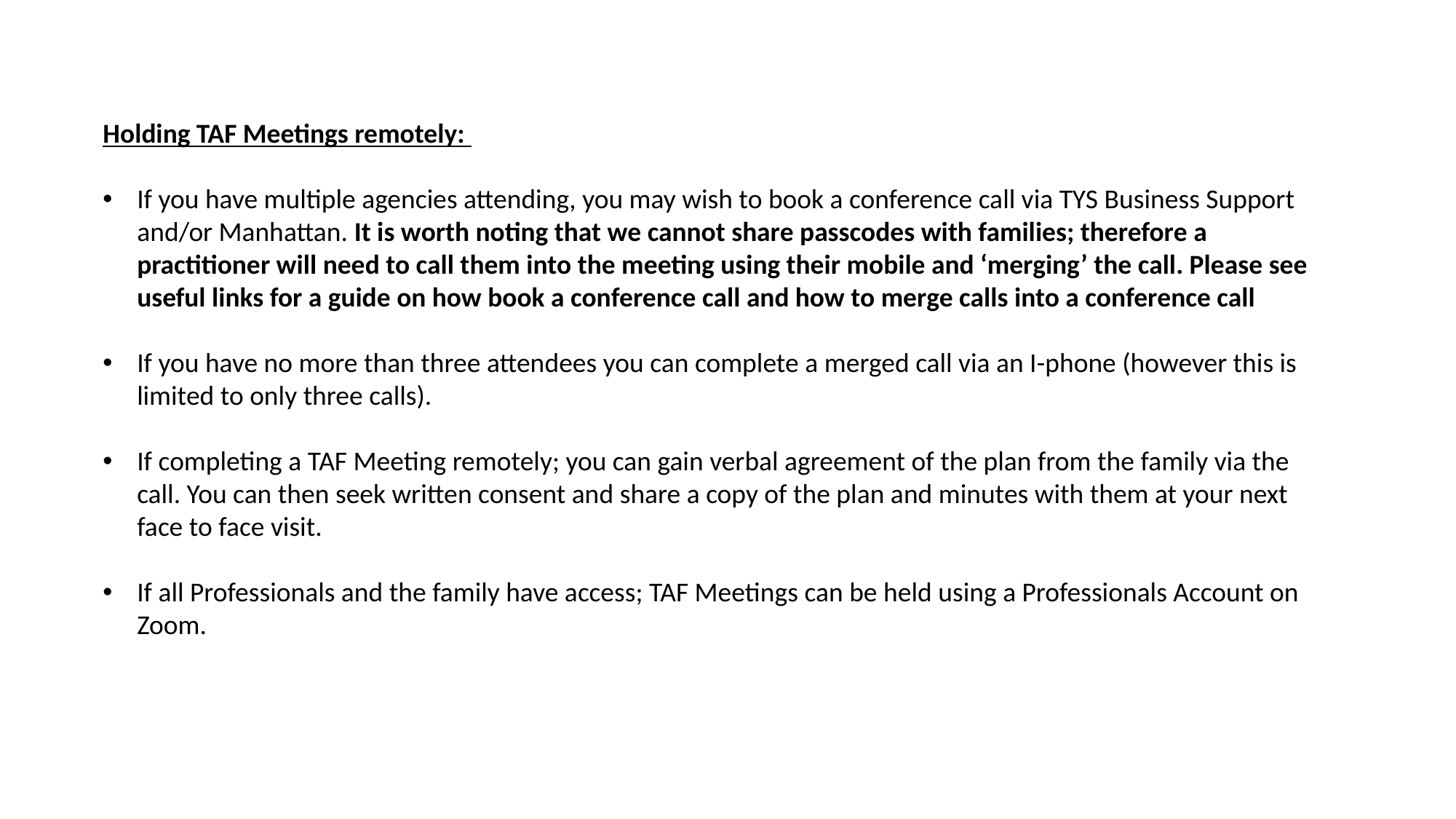

Holding TAF Meetings remotely:

If you have multiple agencies attending, you may wish to book a conference call via TYS Business Support and/or Manhattan. It is worth noting that we cannot share passcodes with families; therefore a practitioner will need to call them into the meeting using their mobile and ‘merging’ the call. Please see useful links for a guide on how book a conference call and how to merge calls into a conference call

If you have no more than three attendees you can complete a merged call via an I-phone (however this is limited to only three calls).

If completing a TAF Meeting remotely; you can gain verbal agreement of the plan from the family via the call. You can then seek written consent and share a copy of the plan and minutes with them at your next face to face visit.

If all Professionals and the family have access; TAF Meetings can be held using a Professionals Account on Zoom.